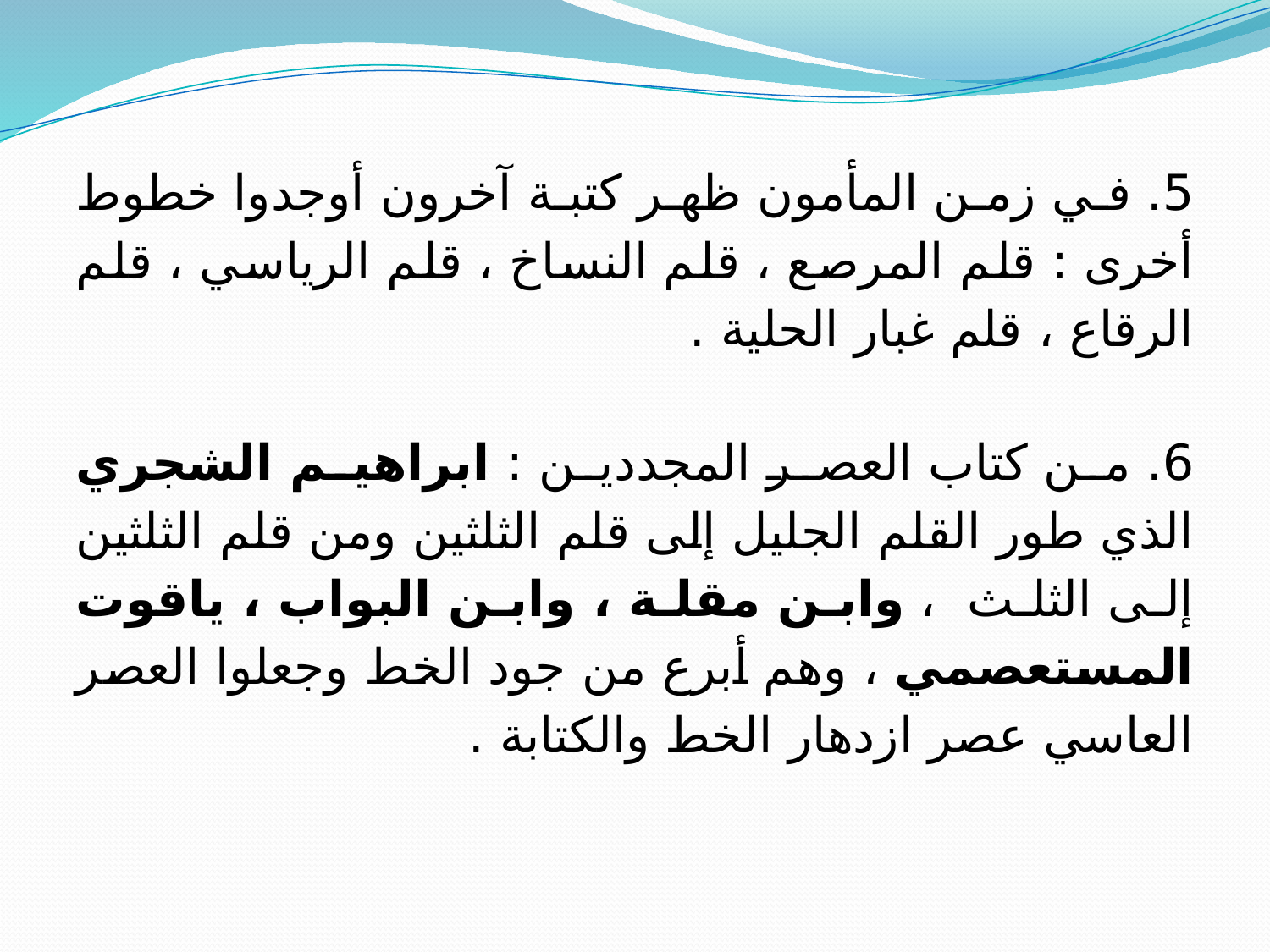

5. في زمن المأمون ظهر كتبة آخرون أوجدوا خطوط أخرى : قلم المرصع ، قلم النساخ ، قلم الرياسي ، قلم الرقاع ، قلم غبار الحلية .

6. من كتاب العصر المجددين : ابراهيم الشجري الذي طور القلم الجليل إلى قلم الثلثين ومن قلم الثلثين إلى الثلث  ، وابن مقلة ، وابن البواب ، ياقوت المستعصمي ، وهم أبرع من جود الخط وجعلوا العصر العاسي عصر ازدهار الخط والكتابة .